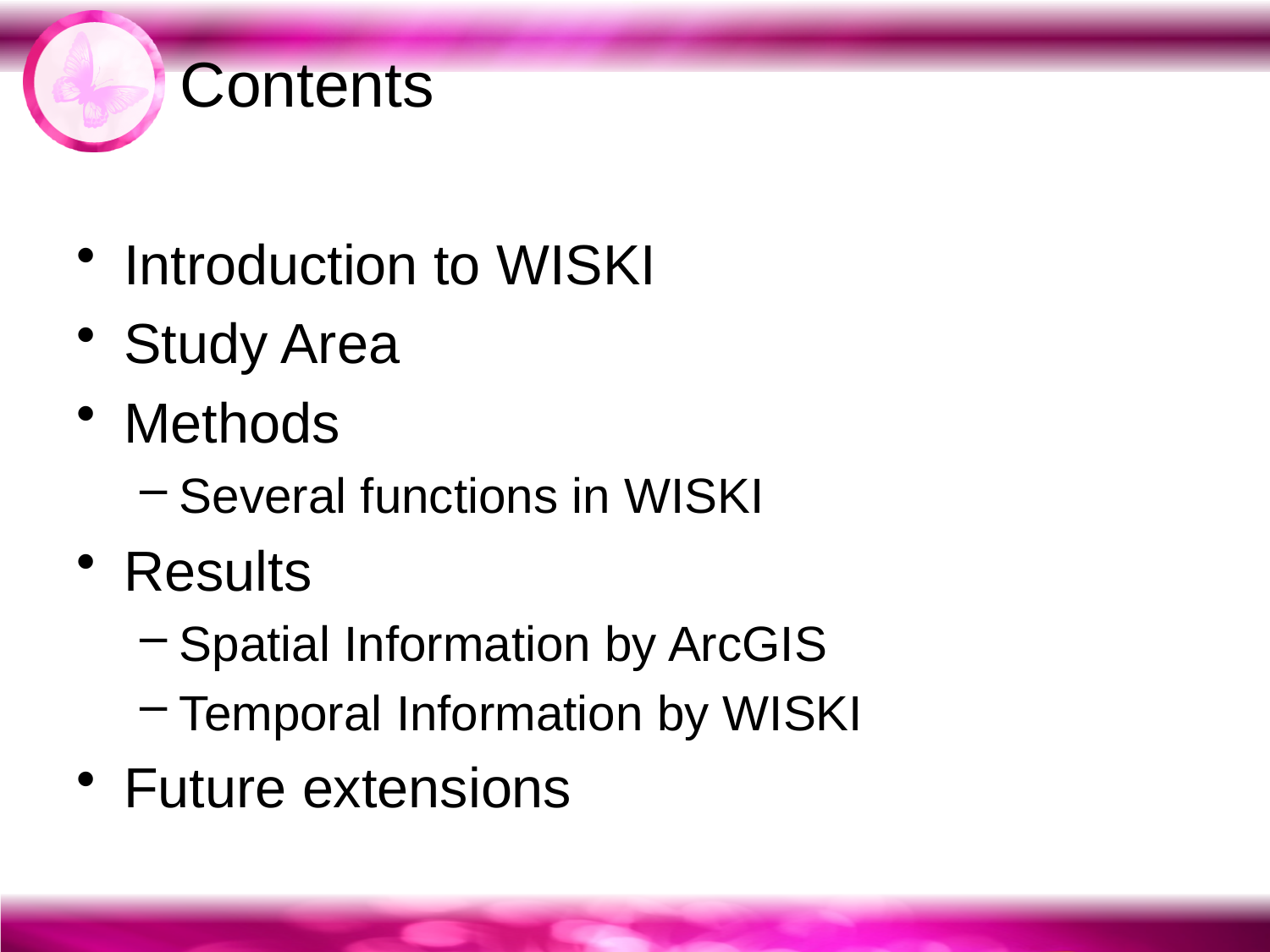

# Contents
Introduction to WISKI
Study Area
Methods
Several functions in WISKI
Results
Spatial Information by ArcGIS
Temporal Information by WISKI
Future extensions